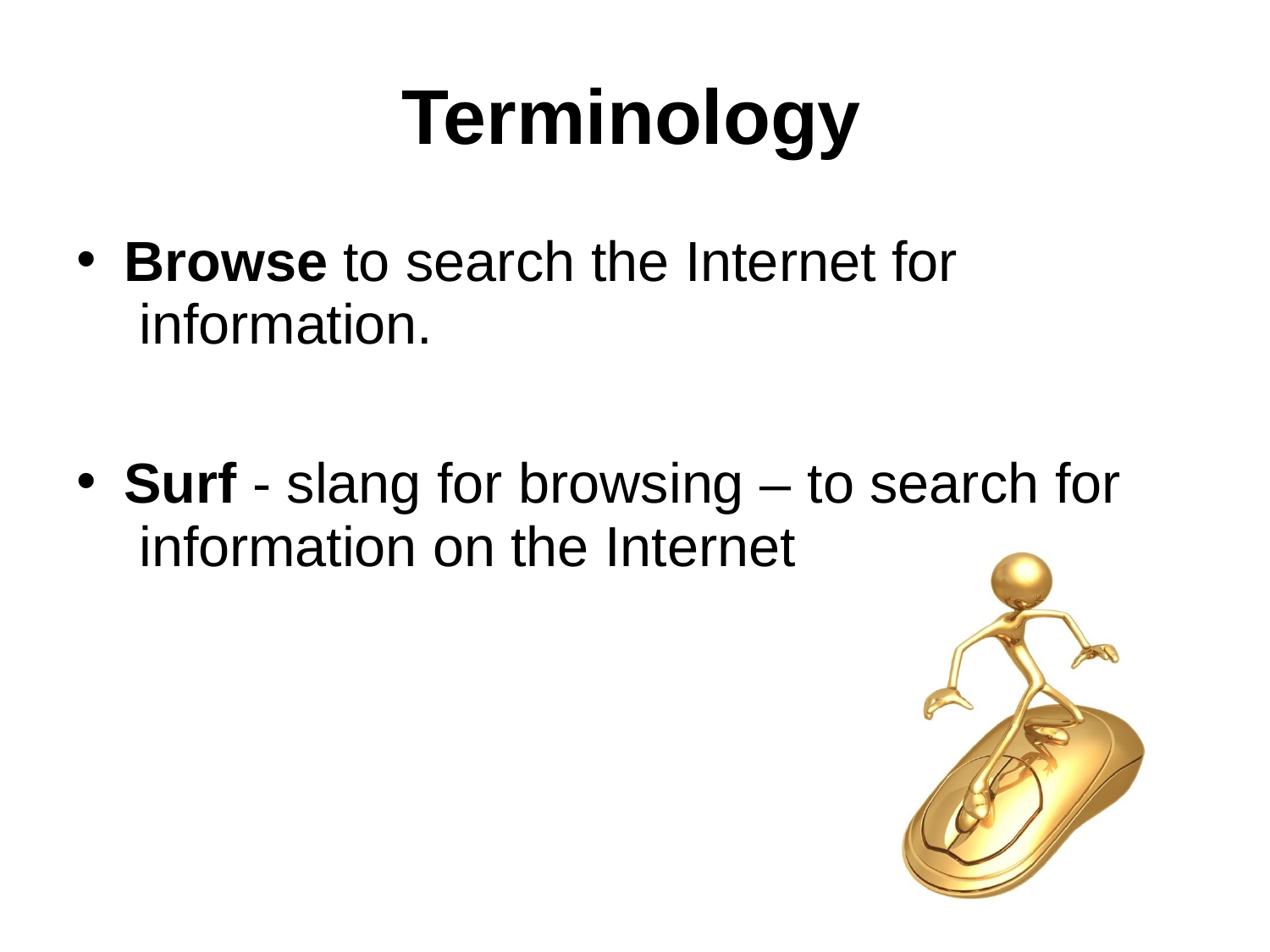

# Terminology
Browse to search the Internet for  information.

Surf - slang for browsing – to search for  information on the Internet.